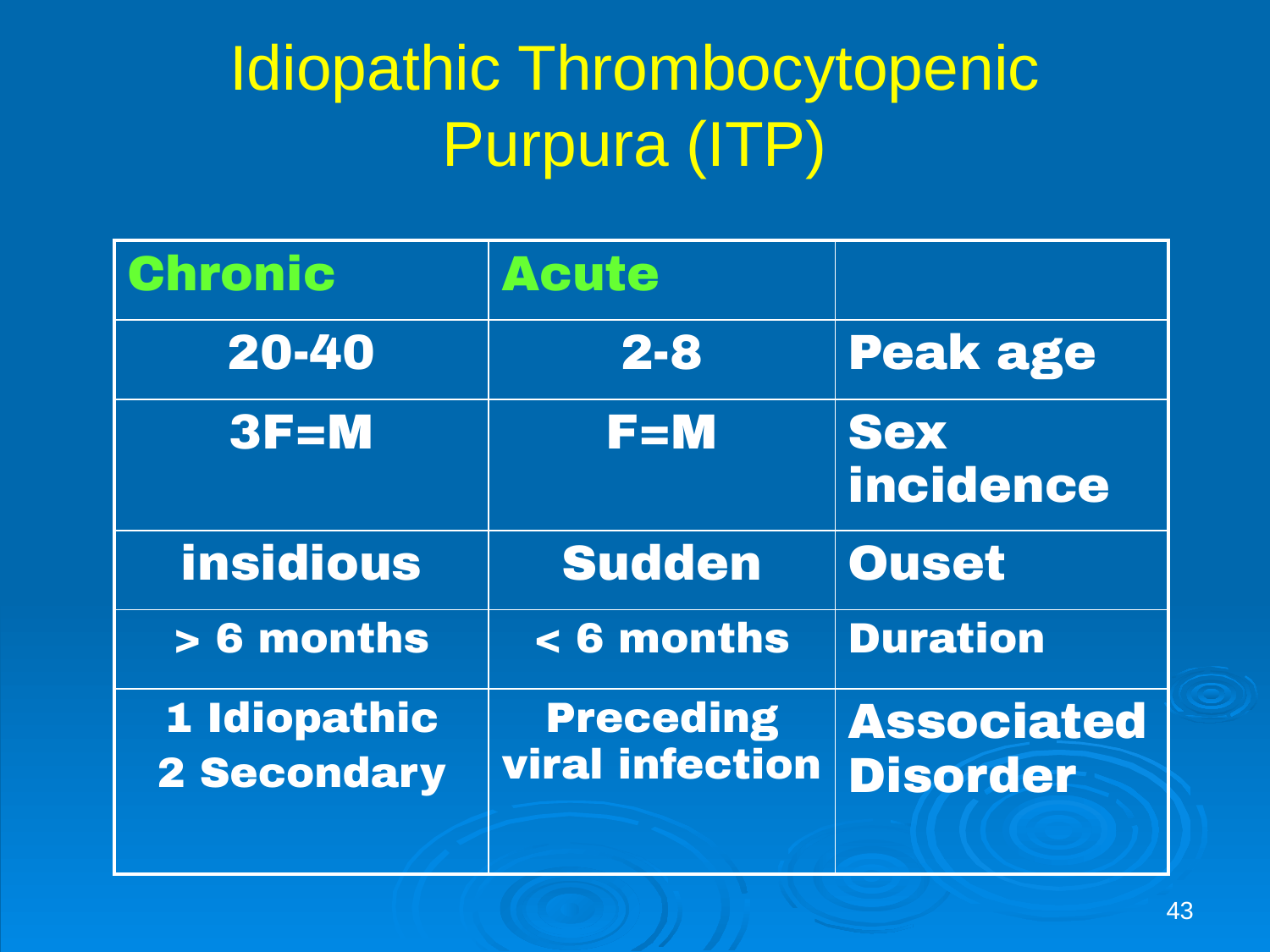

# Idiopathic Thrombocytopenic Purpura (ITP)
| Chronic | Acute |  |
| --- | --- | --- |
| 20-40 | 2-8 | Peak age |
| 3F=M | F=M | Sex incidence |
| insidious | Sudden | Ouset |
| > 6 months | < 6 months | Duration |
| 1 Idiopathic 2 Secondary | Preceding viral infection | Associated Disorder |
43